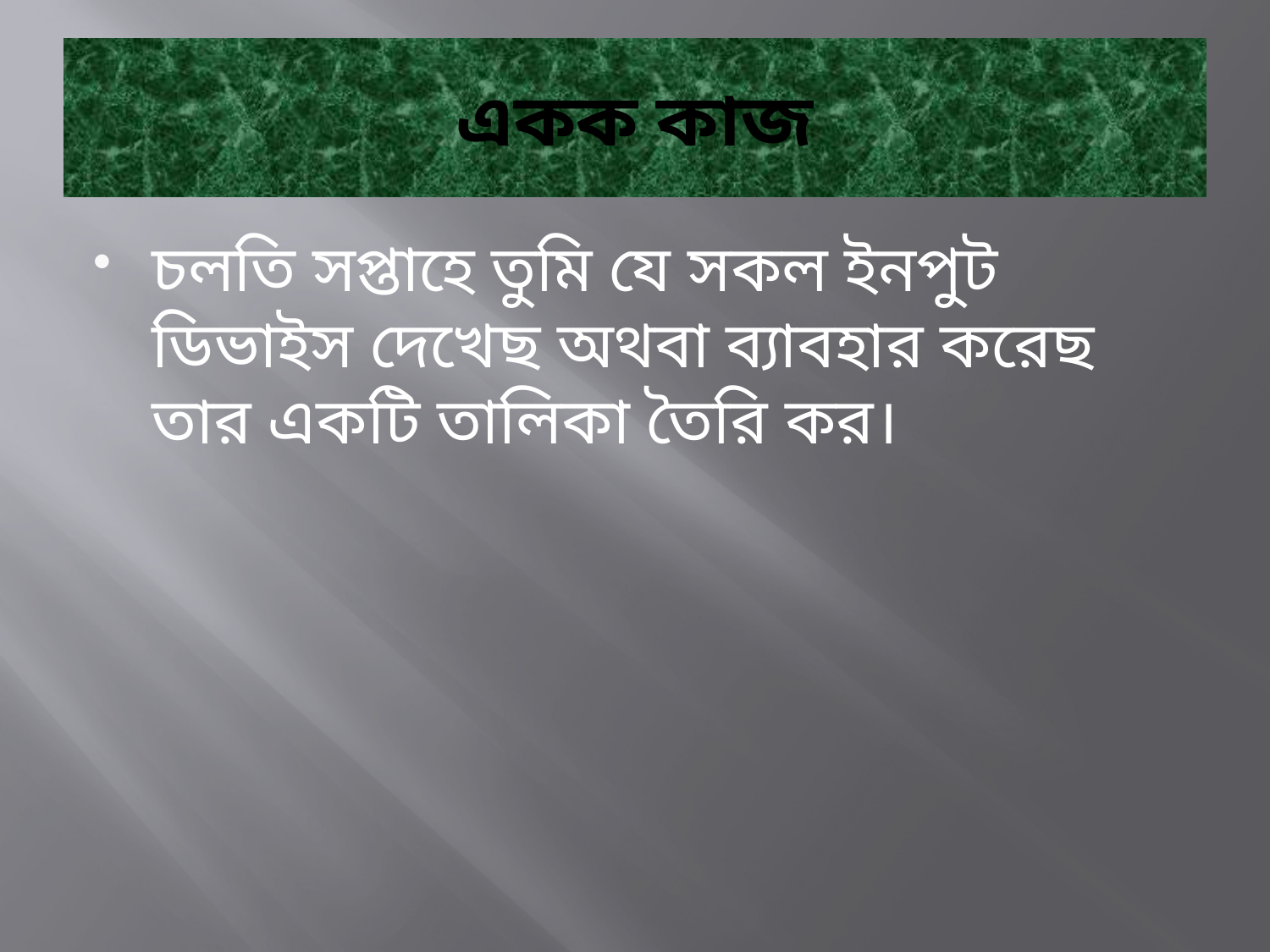

# একক কাজ
চলতি সপ্তাহে তুমি যে সকল ইনপুট ডিভাইস দেখেছ অথবা ব্যাবহার করেছ তার একটি তালিকা তৈরি কর।